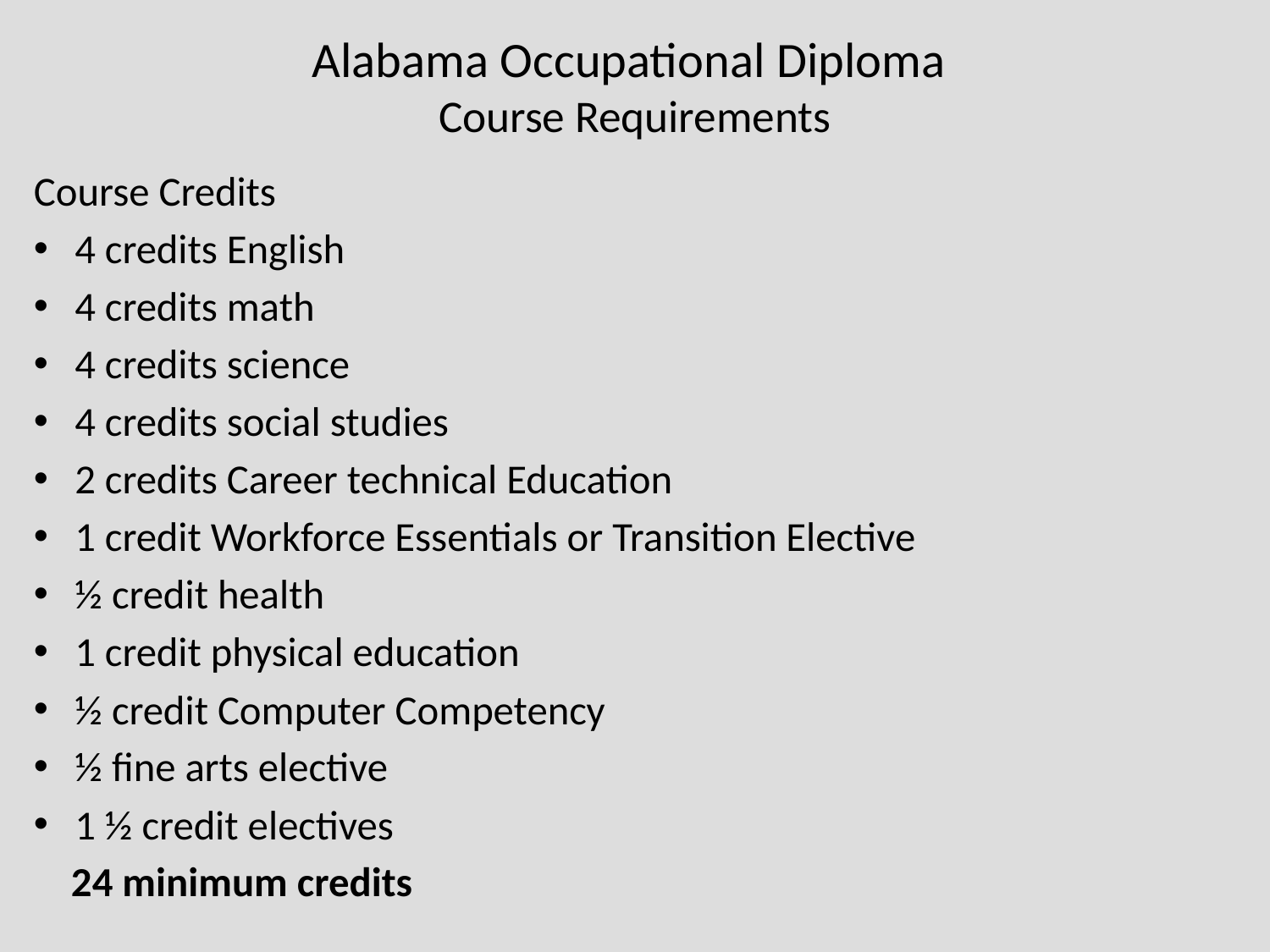

# Alabama Occupational Diploma Course Requirements
Course Credits
4 credits English
4 credits math
4 credits science
4 credits social studies
2 credits Career technical Education
1 credit Workforce Essentials or Transition Elective
½ credit health
1 credit physical education
½ credit Computer Competency
½ fine arts elective
1 ½ credit electives
    24 minimum credits